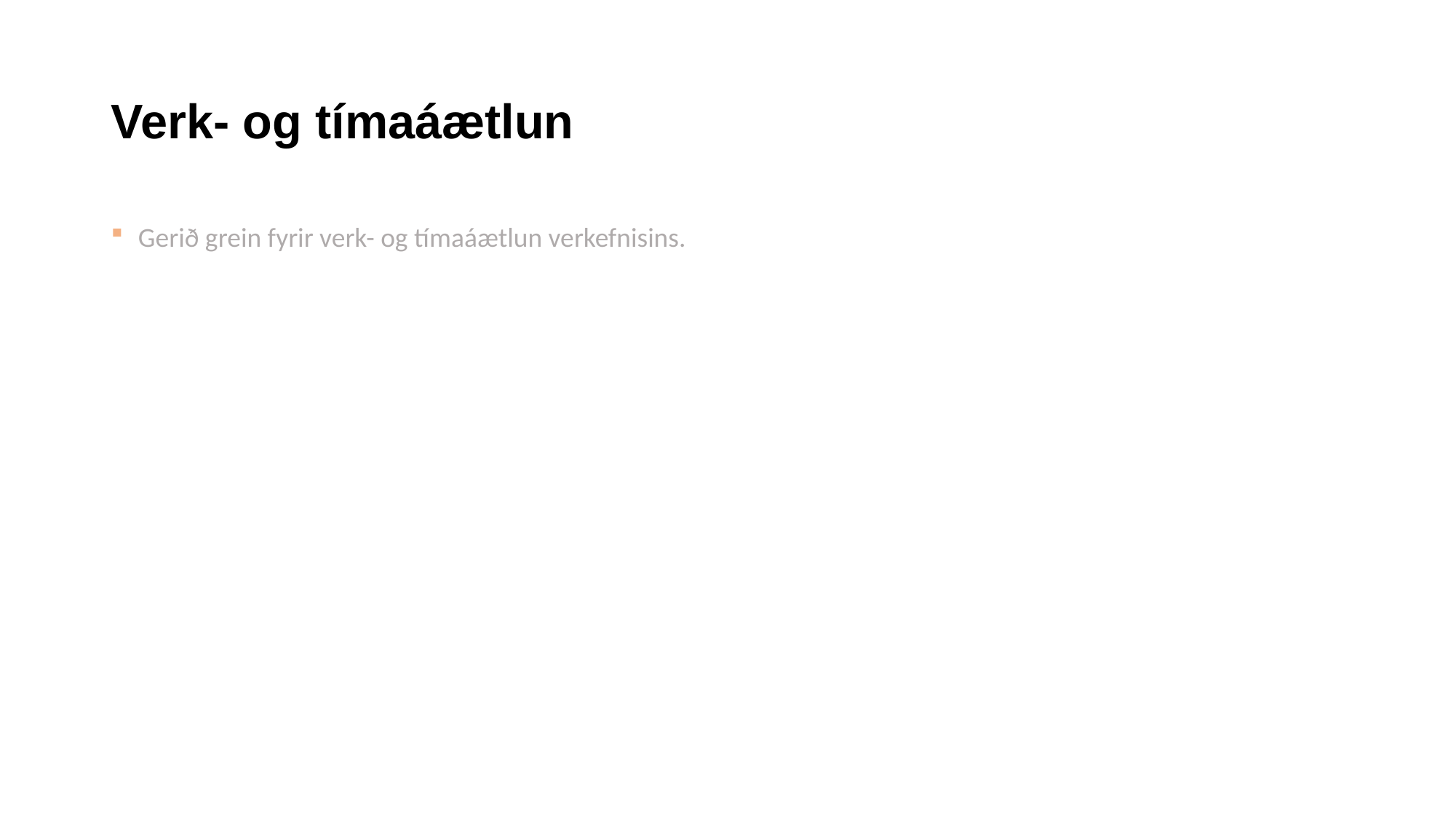

# Verk- og tímaáætlun
Gerið grein fyrir verk- og tímaáætlun verkefnisins.